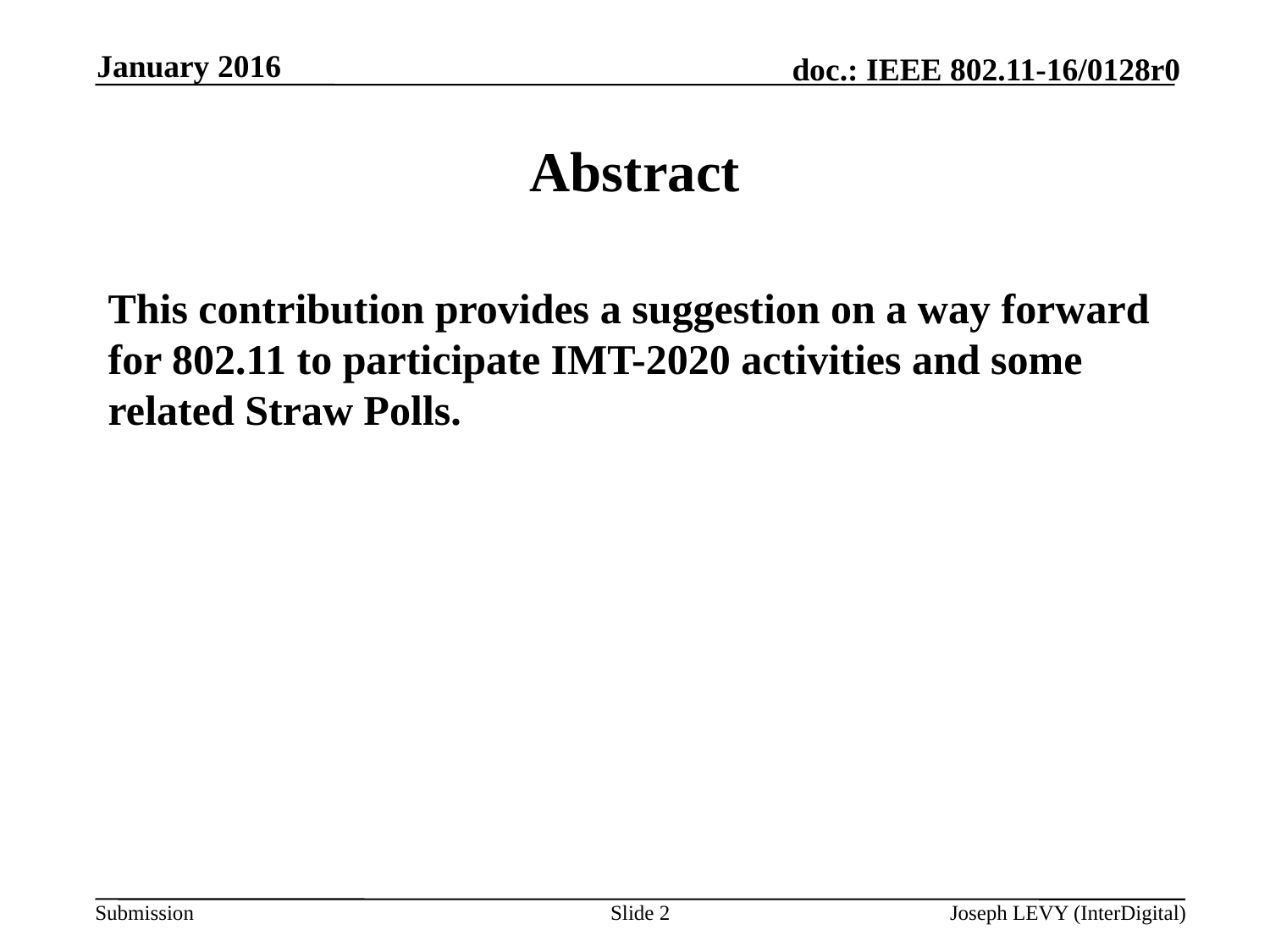

January 2016
# Abstract
This contribution provides a suggestion on a way forward for 802.11 to participate IMT-2020 activities and some related Straw Polls.
Slide 2
Joseph LEVY (InterDigital)